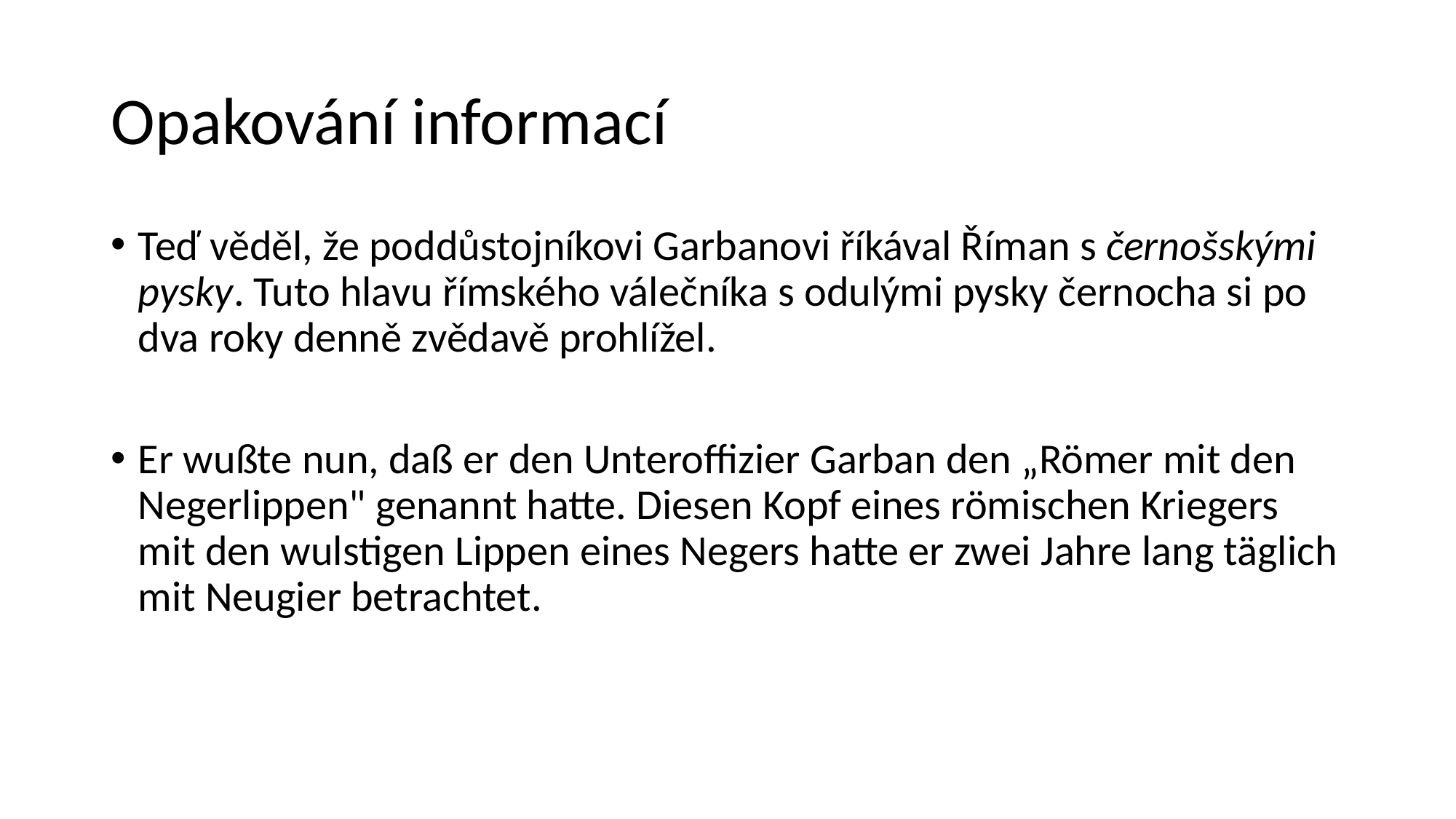

# Opakování informací
Teď věděl, že poddůstojníkovi Garbanovi říkával Říman s černošskými pysky. Tuto hlavu římského válečníka s odulými pysky černocha si po dva roky denně zvědavě prohlížel.

Er wußte nun, daß er den Unteroffizier Garban den „Römer mit den Ne­gerlippen" genannt hatte. Diesen Kopf eines römi­schen Kriegers mit den wulstigen Lippen eines Ne­gers hatte er zwei Jahre lang täglich mit Neugier be­trachtet.